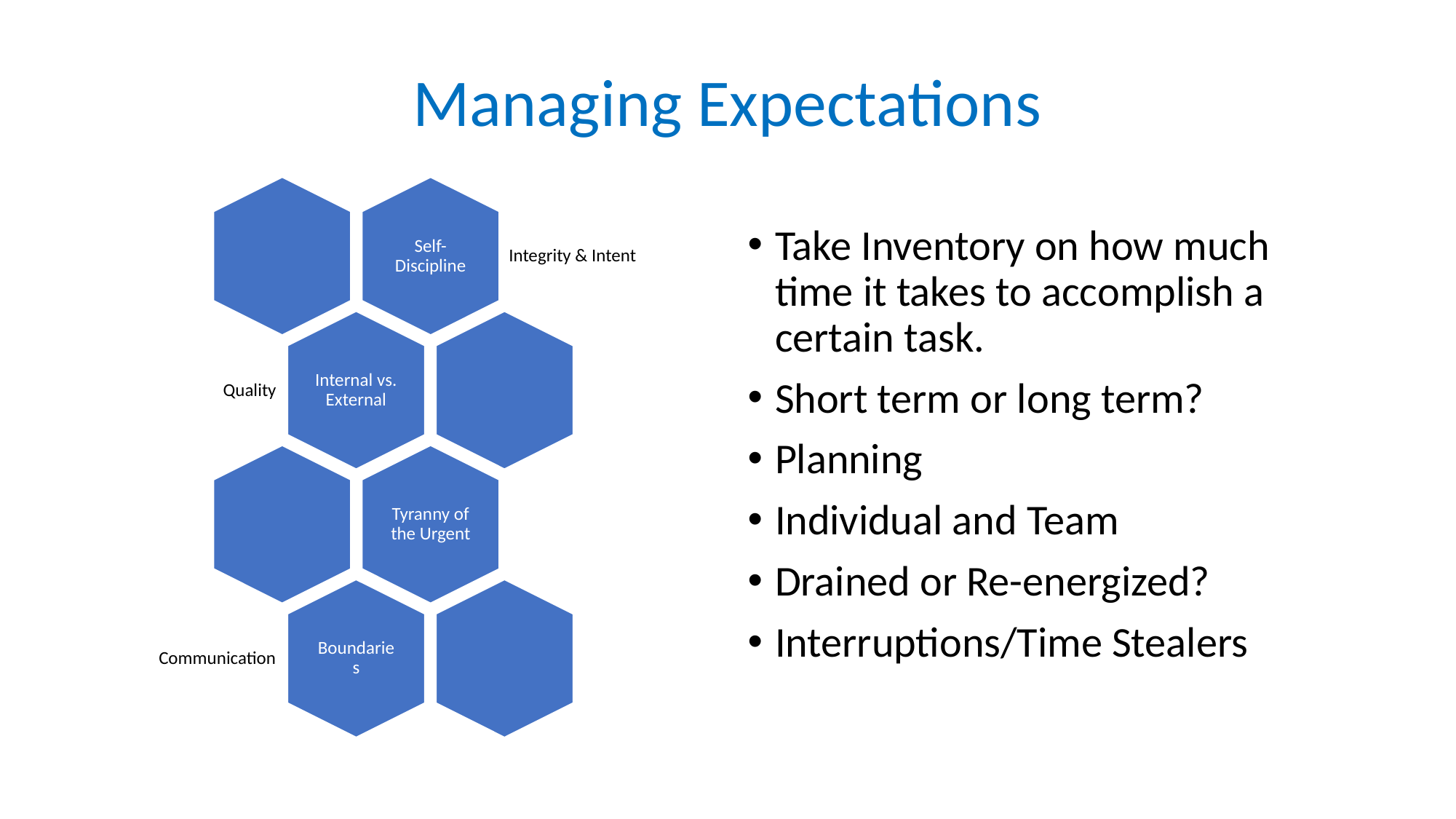

# Managing Expectations
Self-Discipline
Integrity & Intent

Internal vs. External
Quality

Tyranny of the Urgent

Boundaries
Communication

Take Inventory on how much time it takes to accomplish a certain task.
Short term or long term?
Planning
Individual and Team
Drained or Re-energized?
Interruptions/Time Stealers